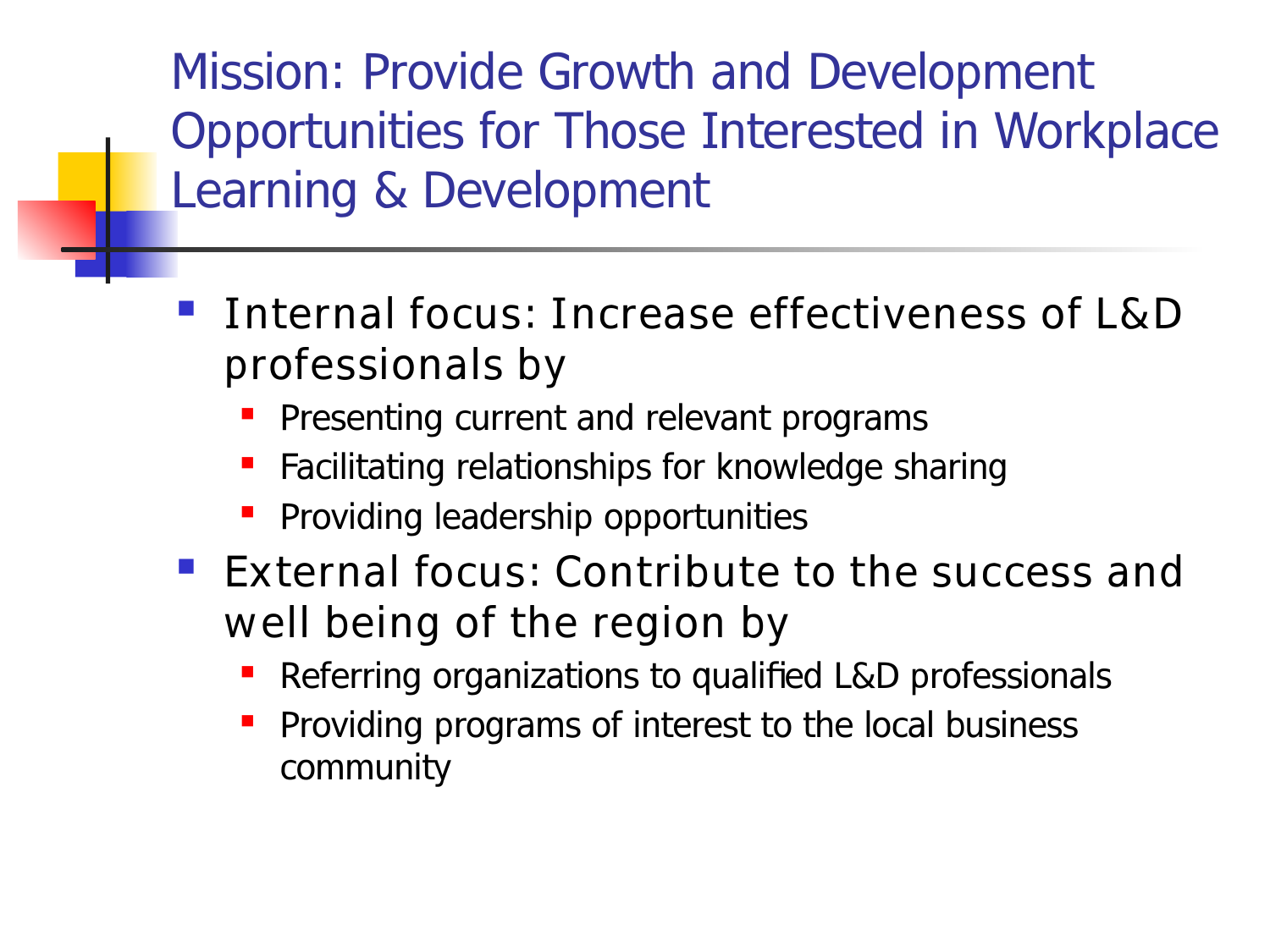

# Mission: Provide Growth and Development Opportunities for Those Interested in Workplace Learning & Development
Internal focus: Increase effectiveness of L&D professionals by
Presenting current and relevant programs
Facilitating relationships for knowledge sharing
Providing leadership opportunities
External focus: Contribute to the success and well being of the region by
Referring organizations to qualified L&D professionals
Providing programs of interest to the local business community